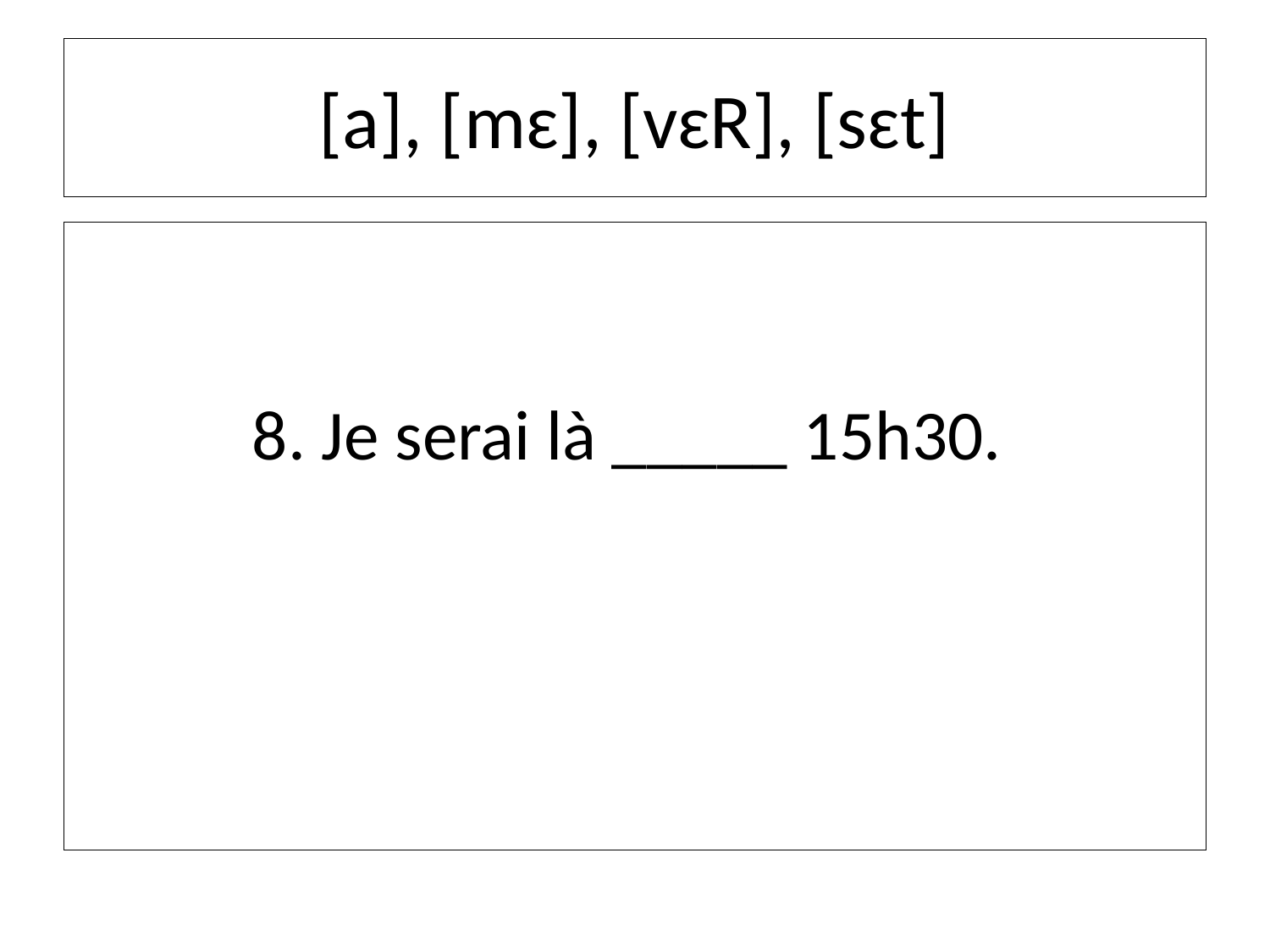

# [a], [mɛ], [vɛR], [sɛt]

8. Je serai là _____ 15h30.